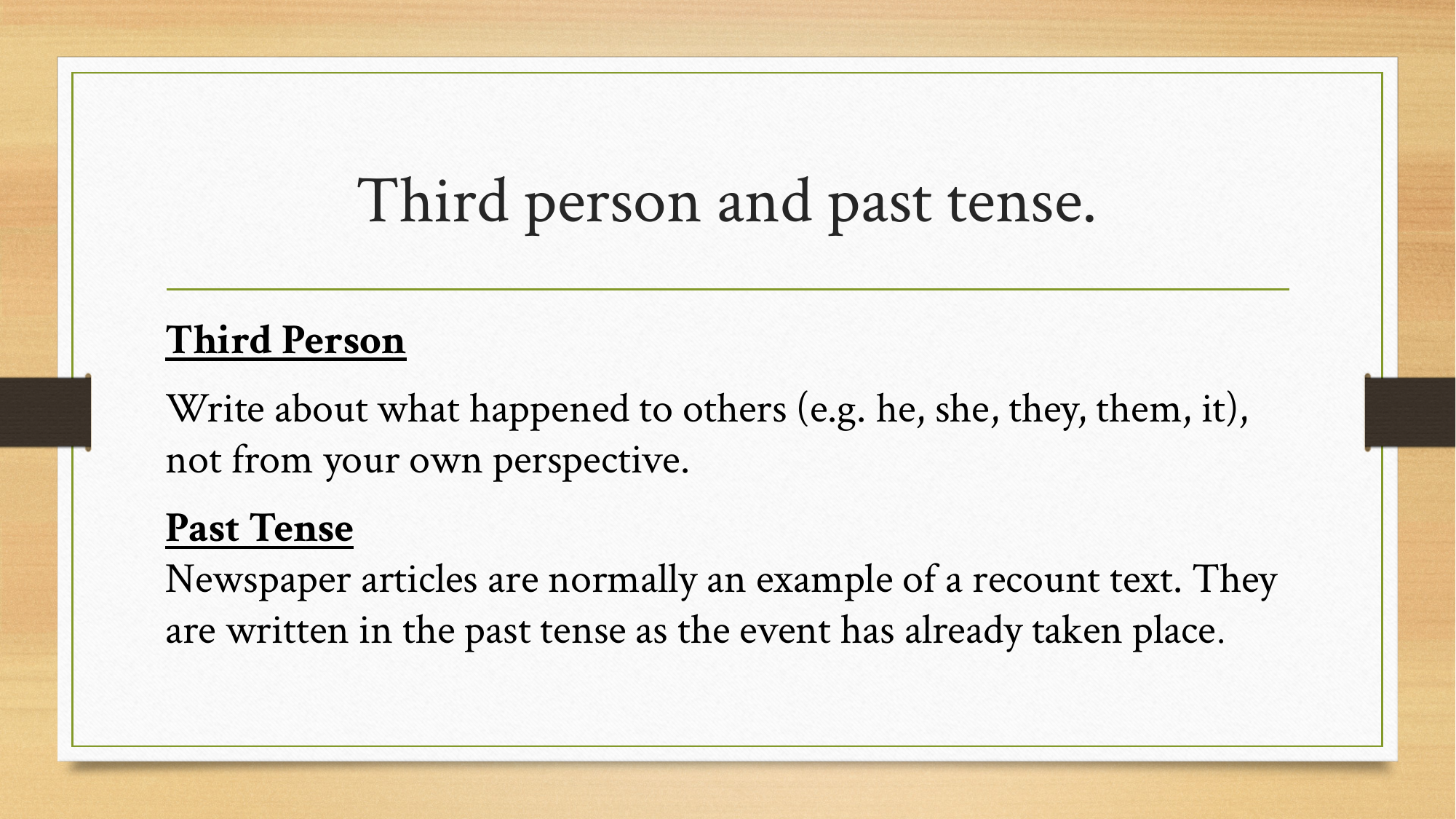

# Third person and past tense.
Third Person
Write about what happened to others (e.g. he, she, they, them, it), not from your own perspective.
Past Tense
Newspaper articles are normally an example of a recount text. They are written in the past tense as the event has already taken place.